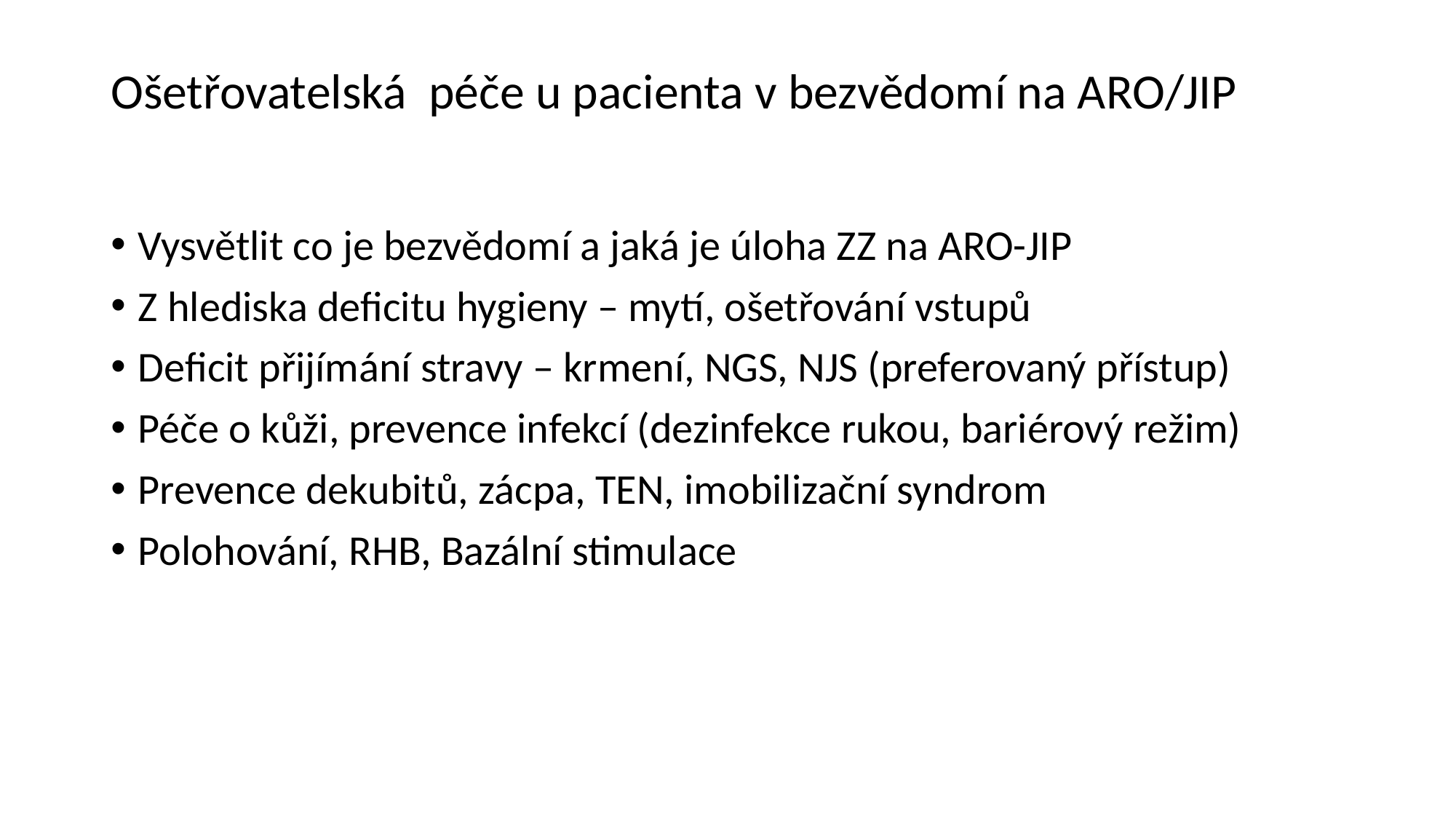

# Ošetřovatelská  péče u pacienta v bezvědomí na ARO/JIP
Vysvětlit co je bezvědomí a jaká je úloha ZZ na ARO-JIP
Z hlediska deficitu hygieny – mytí, ošetřování vstupů
Deficit přijímání stravy – krmení, NGS, NJS (preferovaný přístup)
Péče o kůži, prevence infekcí (dezinfekce rukou, bariérový režim)
Prevence dekubitů, zácpa, TEN, imobilizační syndrom
Polohování, RHB, Bazální stimulace